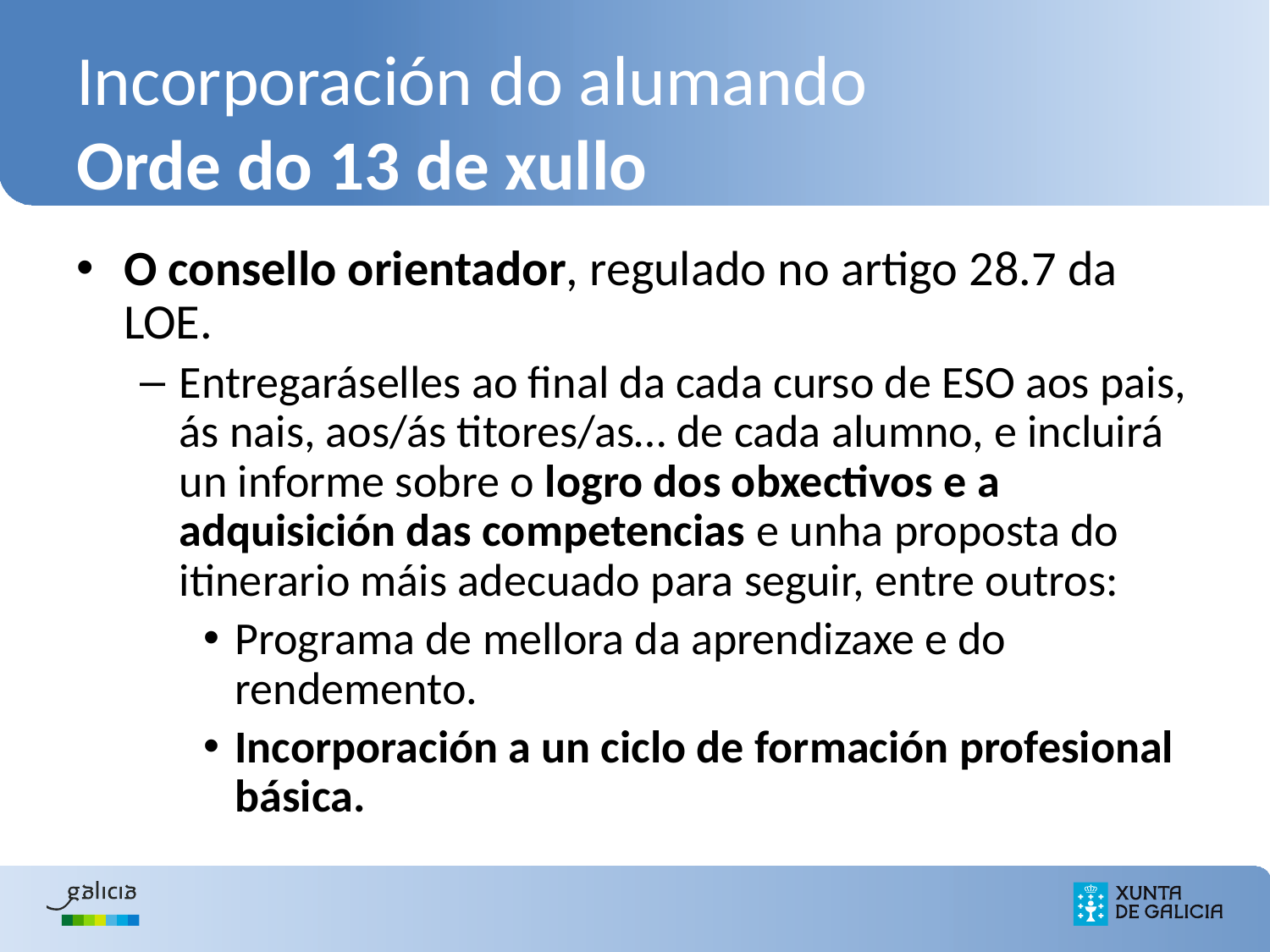

# Incorporación do alumando Orde do 13 de xullo
O consello orientador, regulado no artigo 28.7 da LOE.
Entregaráselles ao final da cada curso de ESO aos pais, ás nais, aos/ás titores/as… de cada alumno, e incluirá un informe sobre o logro dos obxectivos e a adquisición das competencias e unha proposta do itinerario máis adecuado para seguir, entre outros:
Programa de mellora da aprendizaxe e do rendemento.
Incorporación a un ciclo de formación profesional básica.